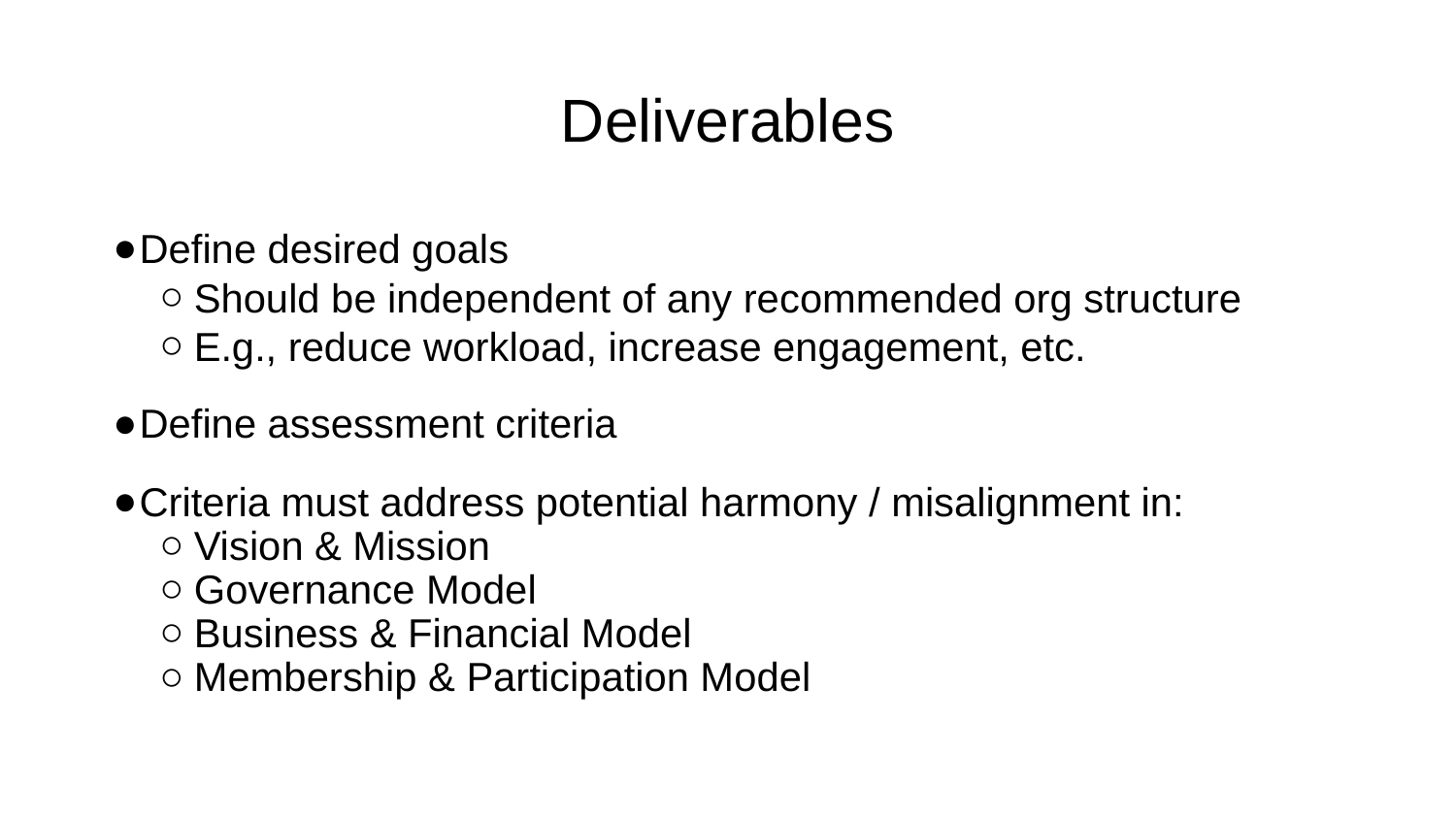

# Deliverables
Define desired goals
Should be independent of any recommended org structure
E.g., reduce workload, increase engagement, etc.
Define assessment criteria
Criteria must address potential harmony / misalignment in:
Vision & Mission
Governance Model
Business & Financial Model
Membership & Participation Model